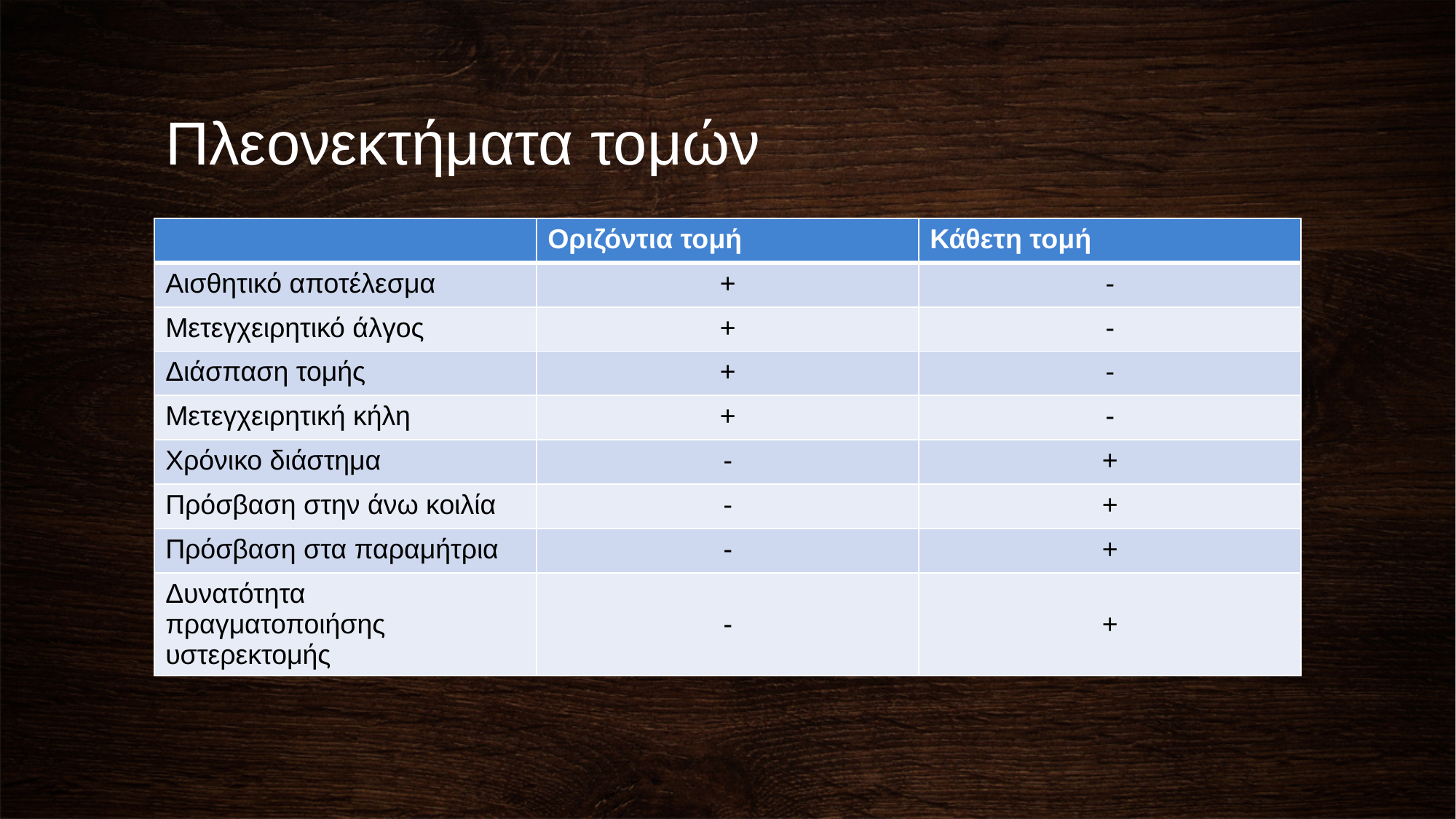

# Πλεονεκτήματα τομών
|  | Οριζόντια τομή | Κάθετη τομή |
| --- | --- | --- |
| Αισθητικό αποτέλεσμα | + | - |
| Μετεγχειρητικό άλγος | + | - |
| Διάσπαση τομής | + | - |
| Μετεγχειρητική κήλη | + | - |
| Χρόνικο διάστημα | - | + |
| Πρόσβαση στην άνω κοιλία | - | + |
| Πρόσβαση στα παραμήτρια | - | + |
| Δυνατότητα πραγματοποιήσης υστερεκτομής | - | + |